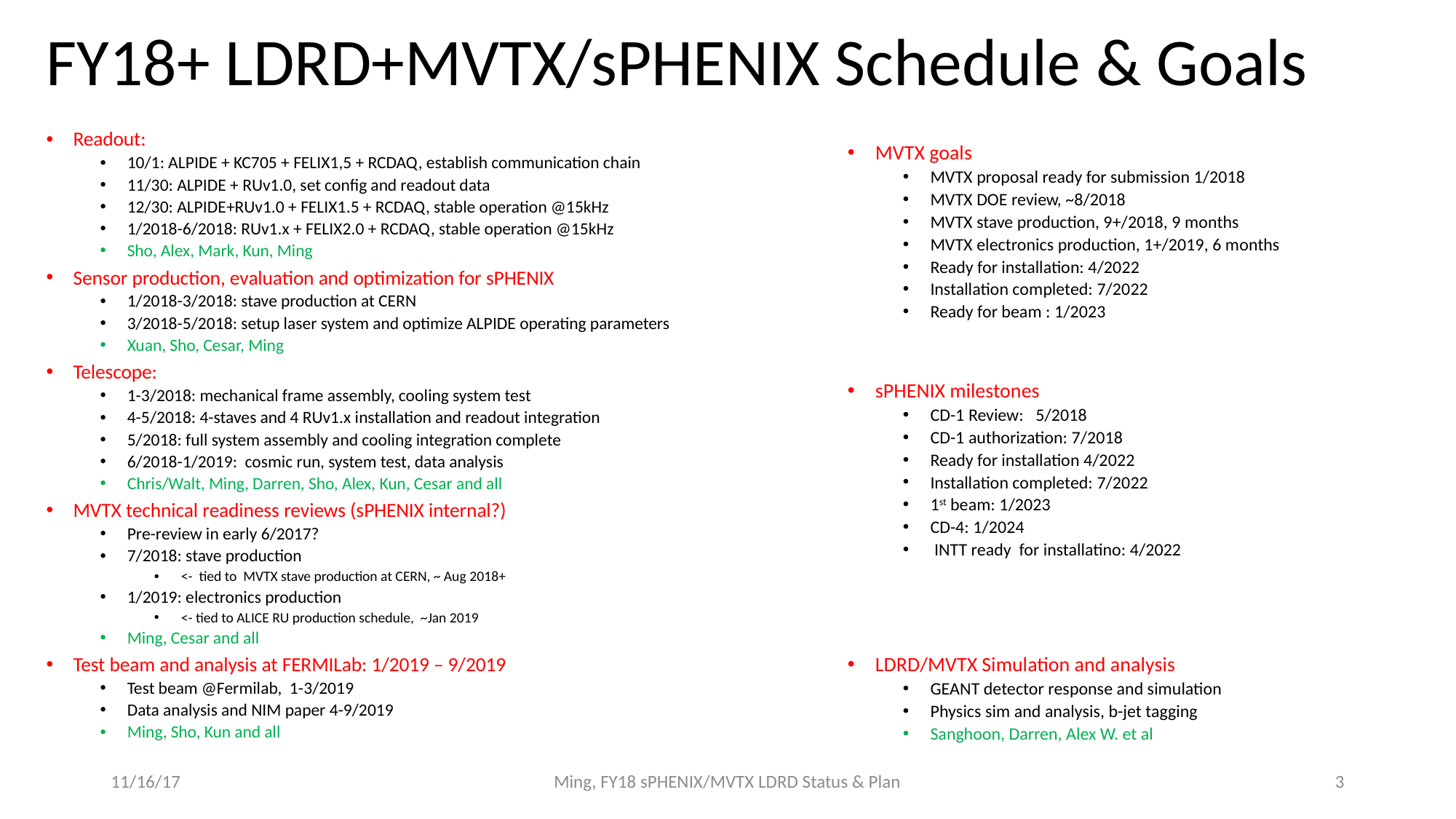

# FY18+ LDRD+MVTX/sPHENIX Schedule & Goals
Readout:
10/1: ALPIDE + KC705 + FELIX1,5 + RCDAQ, establish communication chain
11/30: ALPIDE + RUv1.0, set config and readout data
12/30: ALPIDE+RUv1.0 + FELIX1.5 + RCDAQ, stable operation @15kHz
1/2018-6/2018: RUv1.x + FELIX2.0 + RCDAQ, stable operation @15kHz
Sho, Alex, Mark, Kun, Ming
Sensor production, evaluation and optimization for sPHENIX
1/2018-3/2018: stave production at CERN
3/2018-5/2018: setup laser system and optimize ALPIDE operating parameters
Xuan, Sho, Cesar, Ming
Telescope:
1-3/2018: mechanical frame assembly, cooling system test
4-5/2018: 4-staves and 4 RUv1.x installation and readout integration
5/2018: full system assembly and cooling integration complete
6/2018-1/2019:  cosmic run, system test, data analysis
Chris/Walt, Ming, Darren, Sho, Alex, Kun, Cesar and all
MVTX technical readiness reviews (sPHENIX internal?)
Pre-review in early 6/2017?
7/2018: stave production
<-  tied to  MVTX stave production at CERN, ~ Aug 2018+
1/2019: electronics production
<- tied to ALICE RU production schedule,  ~Jan 2019
Ming, Cesar and all
Test beam and analysis at FERMILab: 1/2019 – 9/2019
Test beam @Fermilab,  1-3/2019
Data analysis and NIM paper 4-9/2019
Ming, Sho, Kun and all
MVTX goals
MVTX proposal ready for submission 1/2018
MVTX DOE review, ~8/2018
MVTX stave production, 9+/2018, 9 months
MVTX electronics production, 1+/2019, 6 months
Ready for installation: 4/2022
Installation completed: 7/2022
Ready for beam : 1/2023

sPHENIX milestones
CD-1 Review:   5/2018
CD-1 authorization: 7/2018
Ready for installation 4/2022
Installation completed: 7/2022
1st beam: 1/2023
CD-4: 1/2024
 INTT ready  for installatino: 4/2022

LDRD/MVTX Simulation and analysis
GEANT detector response and simulation
Physics sim and analysis, b-jet tagging
Sanghoon, Darren, Alex W. et al

11/16/17
Ming, FY18 sPHENIX/MVTX LDRD Status & Plan
3